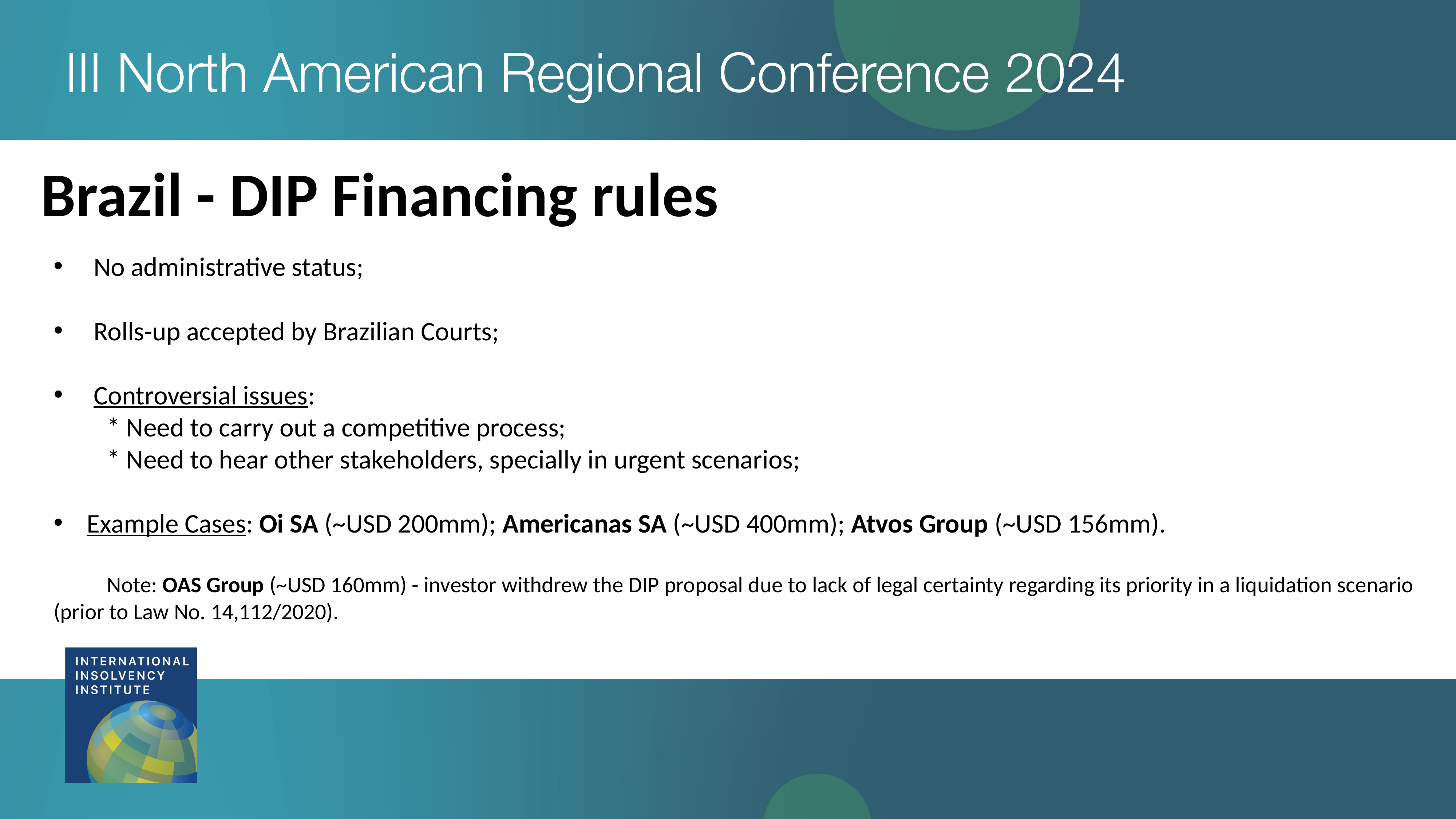

Brazil - DIP Financing rules
No administrative status;

Rolls-up accepted by Brazilian Courts;

Controversial issues:
		* Need to carry out a competitive process;
		* Need to hear other stakeholders, specially in urgent scenarios;

Example Cases: Oi SA (~USD 200mm); Americanas SA (~USD 400mm); Atvos Group (~USD 156mm).

		Note: OAS Group (~USD 160mm) - investor withdrew the DIP proposal due to lack of legal certainty regarding its priority in a liquidation scenario (prior to Law No. 14,112/2020).